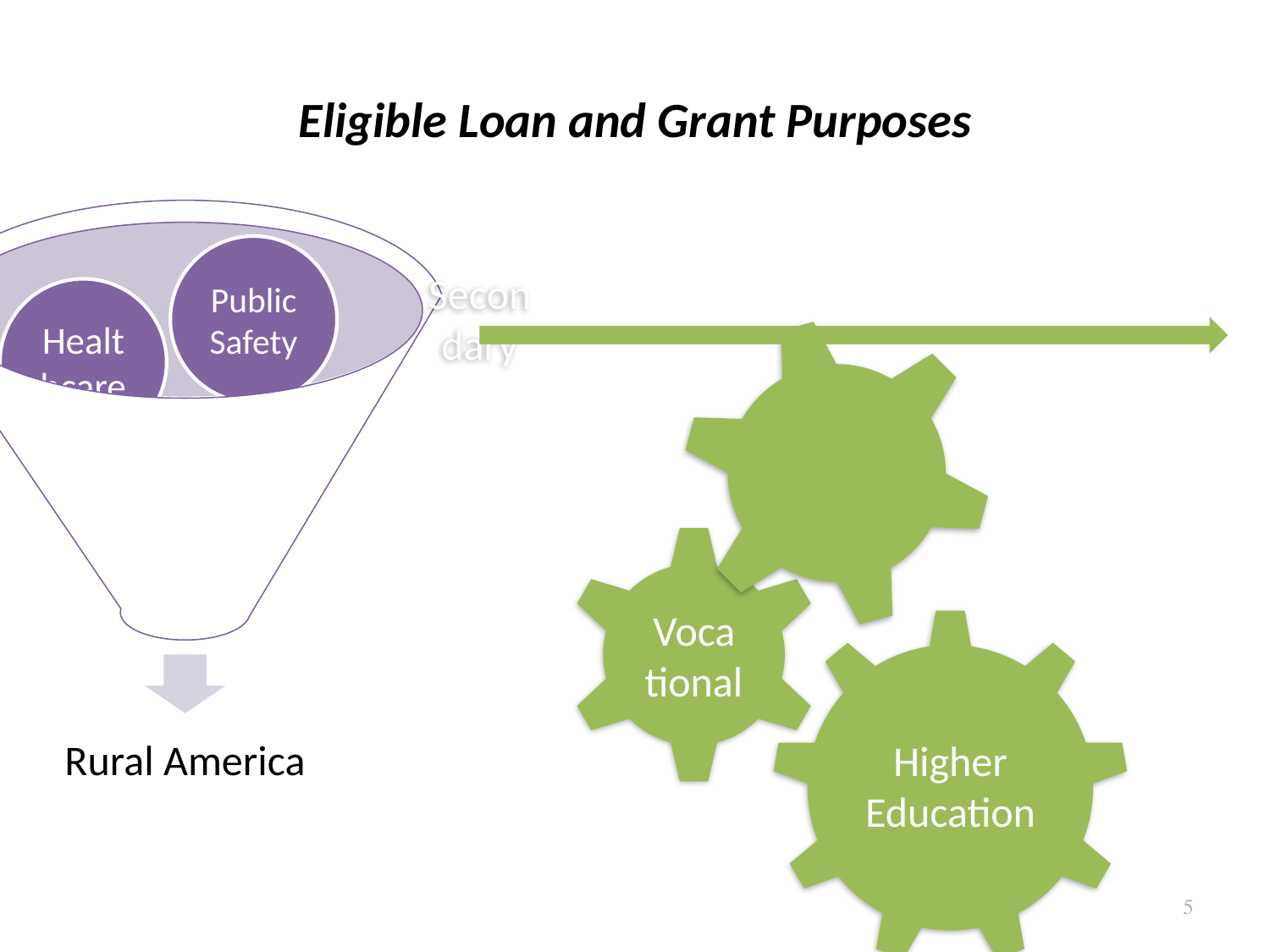

# Eligible Loan and Grant Purposes
Public Safety
Healthcare
Education
Rural America
Higher Education
Vocational
Secondary
5